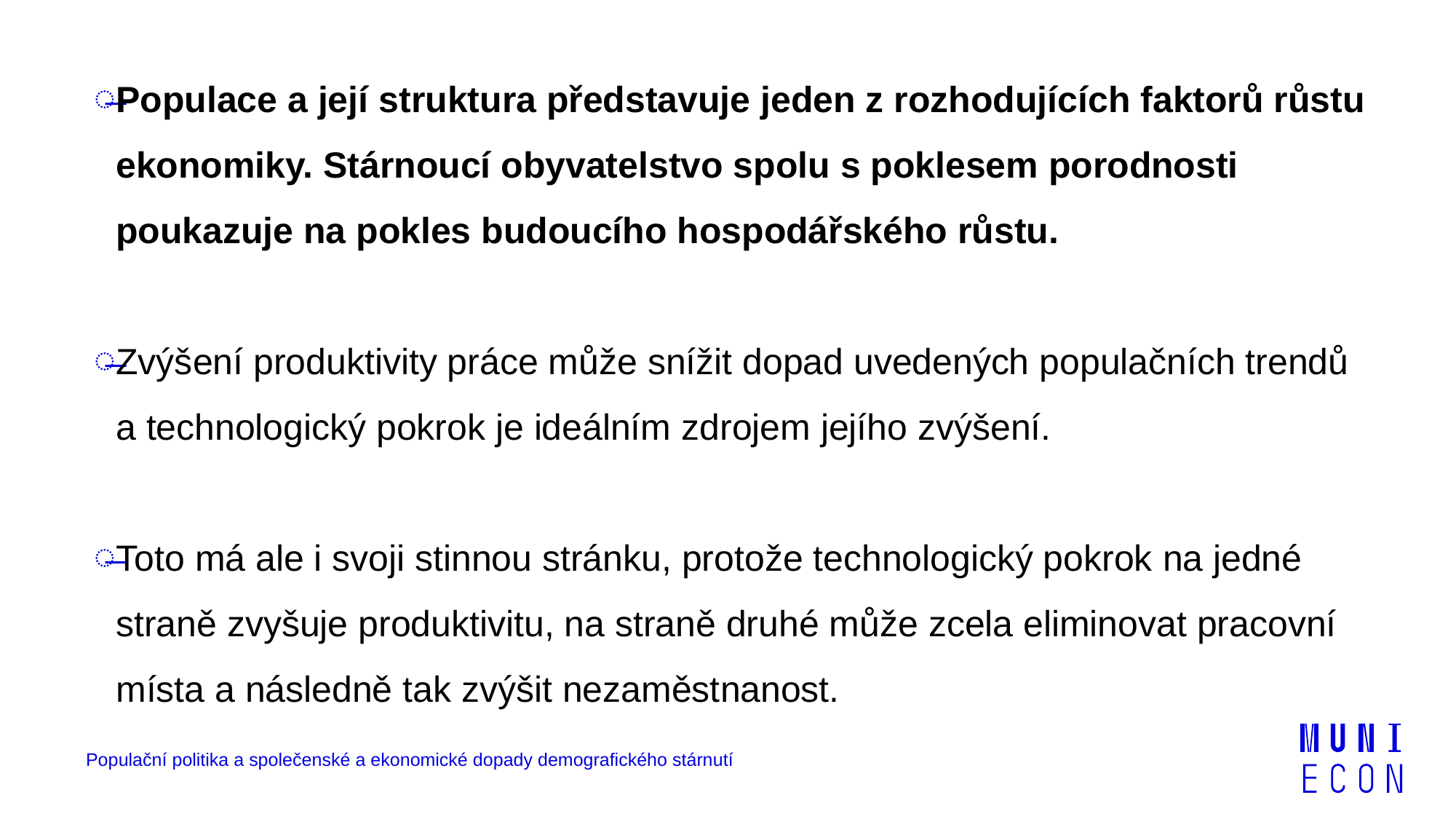

Populace a její struktura představuje jeden z rozhodujících faktorů růstu ekonomiky. Stárnoucí obyvatelstvo spolu s poklesem porodnosti poukazuje na pokles budoucího hospodářského růstu.

Zvýšení produktivity práce může snížit dopad uvedených populačních trendů a technologický pokrok je ideálním zdrojem jejího zvýšení.

Toto má ale i svoji stinnou stránku, protože technologický pokrok na jedné straně zvyšuje produktivitu, na straně druhé může zcela eliminovat pracovní místa a následně tak zvýšit nezaměstnanost.
Populační politika a společenské a ekonomické dopady demografického stárnutí